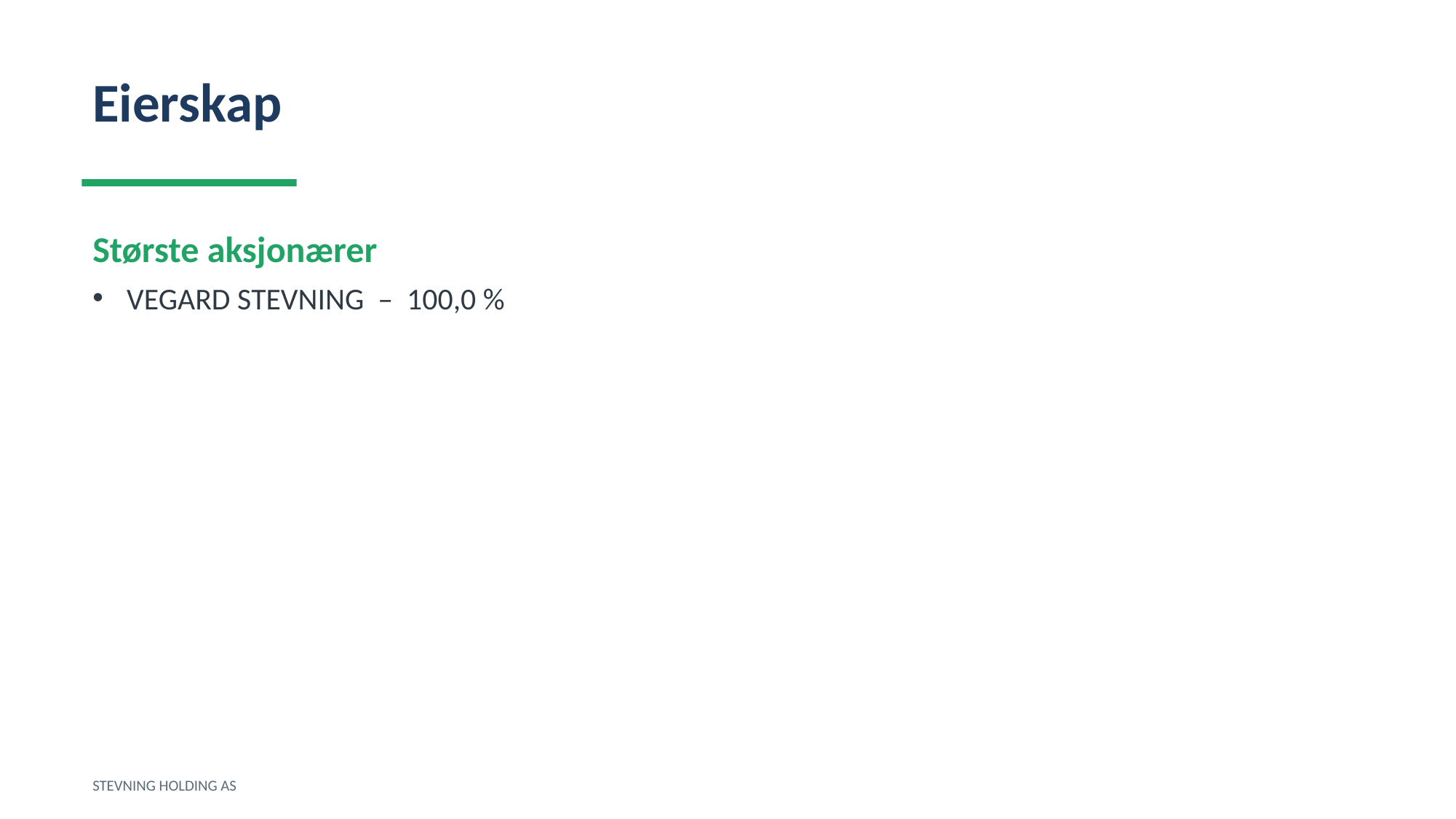

Eierskap

Største aksjonærer
VEGARD STEVNING  –  100,0 %
STEVNING HOLDING AS